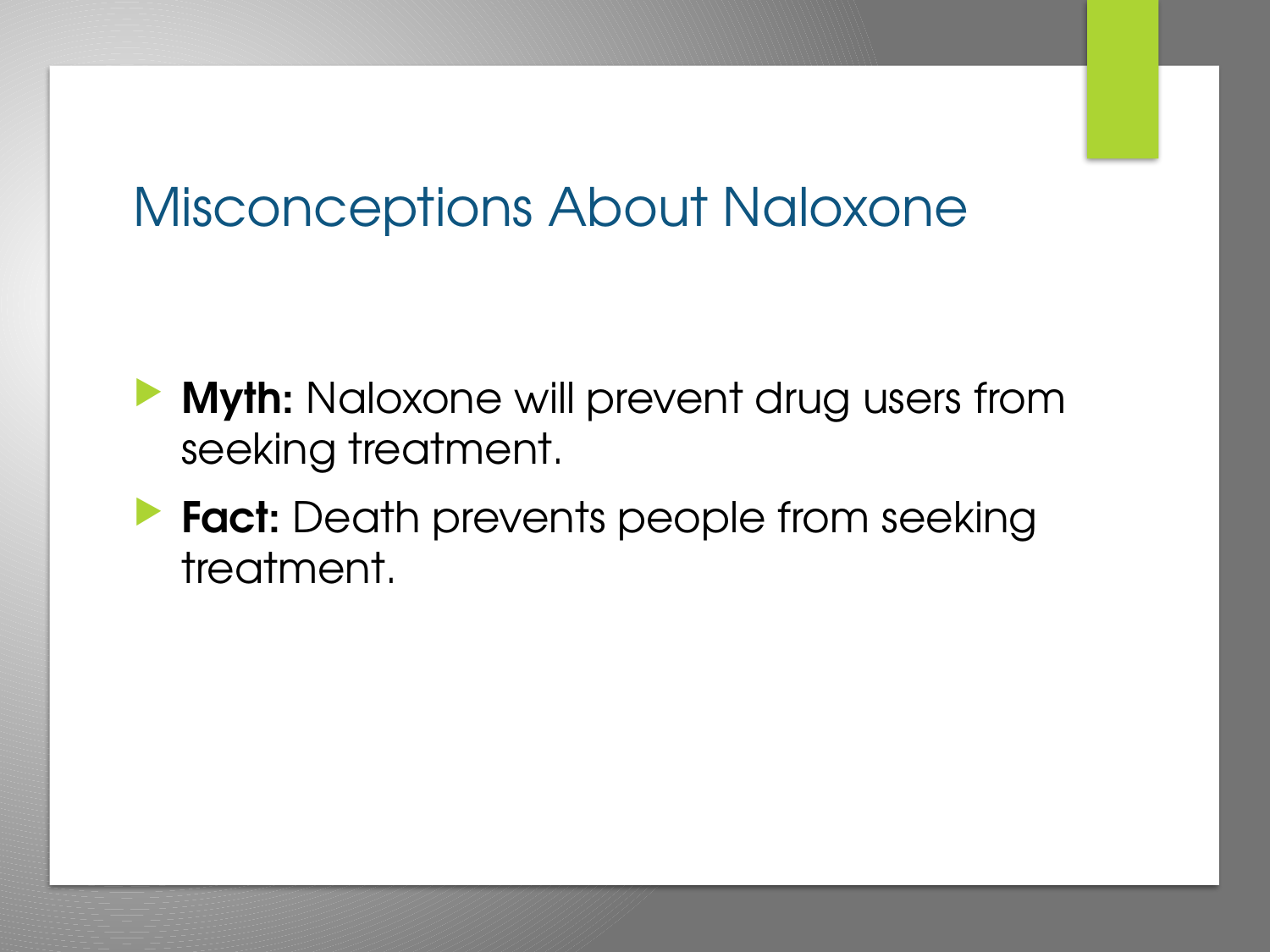

# Misconceptions About Naloxone
Myth: Naloxone will prevent drug users from seeking treatment.
Fact: Death prevents people from seeking treatment.